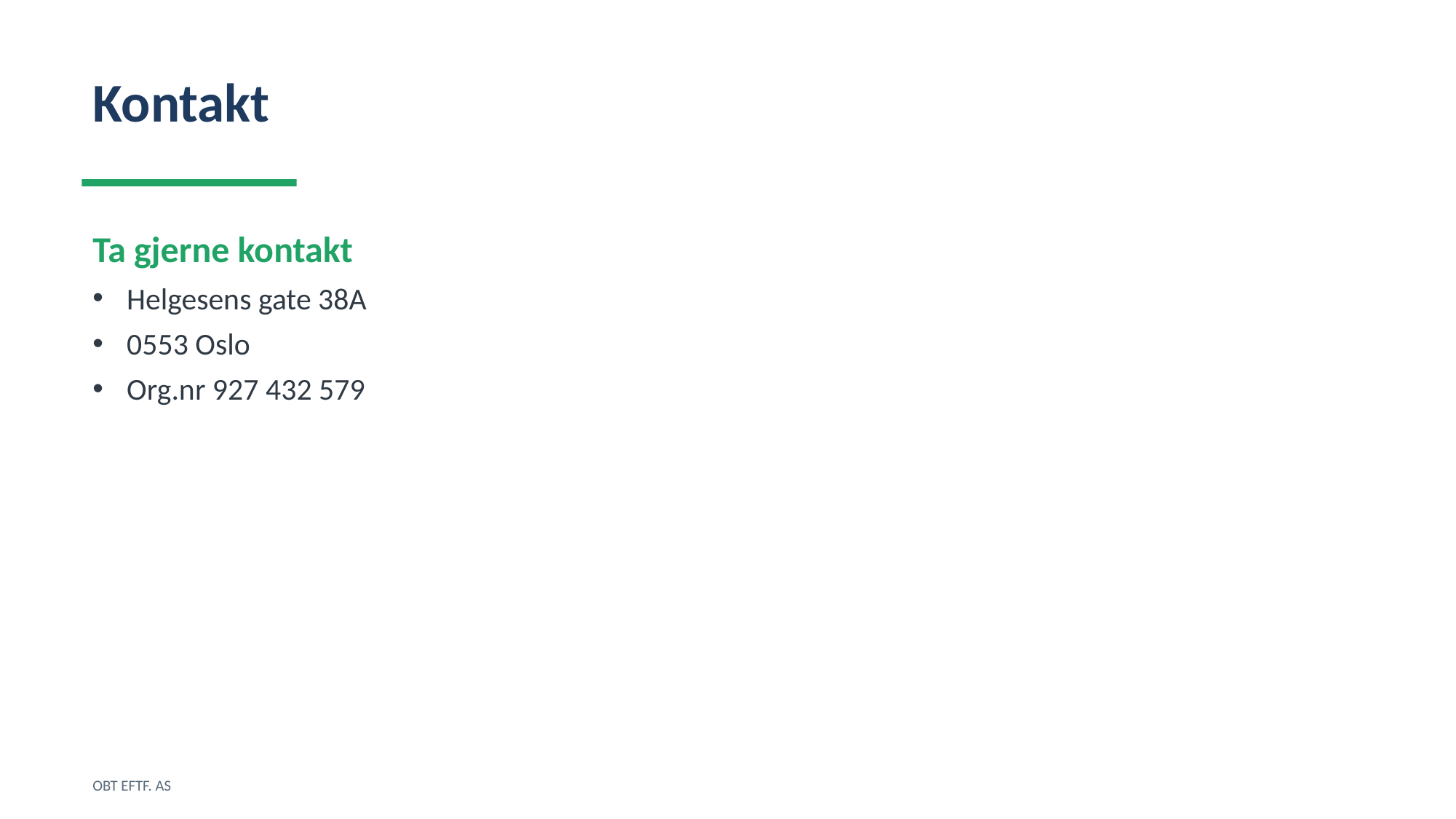

Kontakt

Ta gjerne kontakt
Helgesens gate 38A
0553 Oslo
Org.nr 927 432 579
OBT EFTF. AS